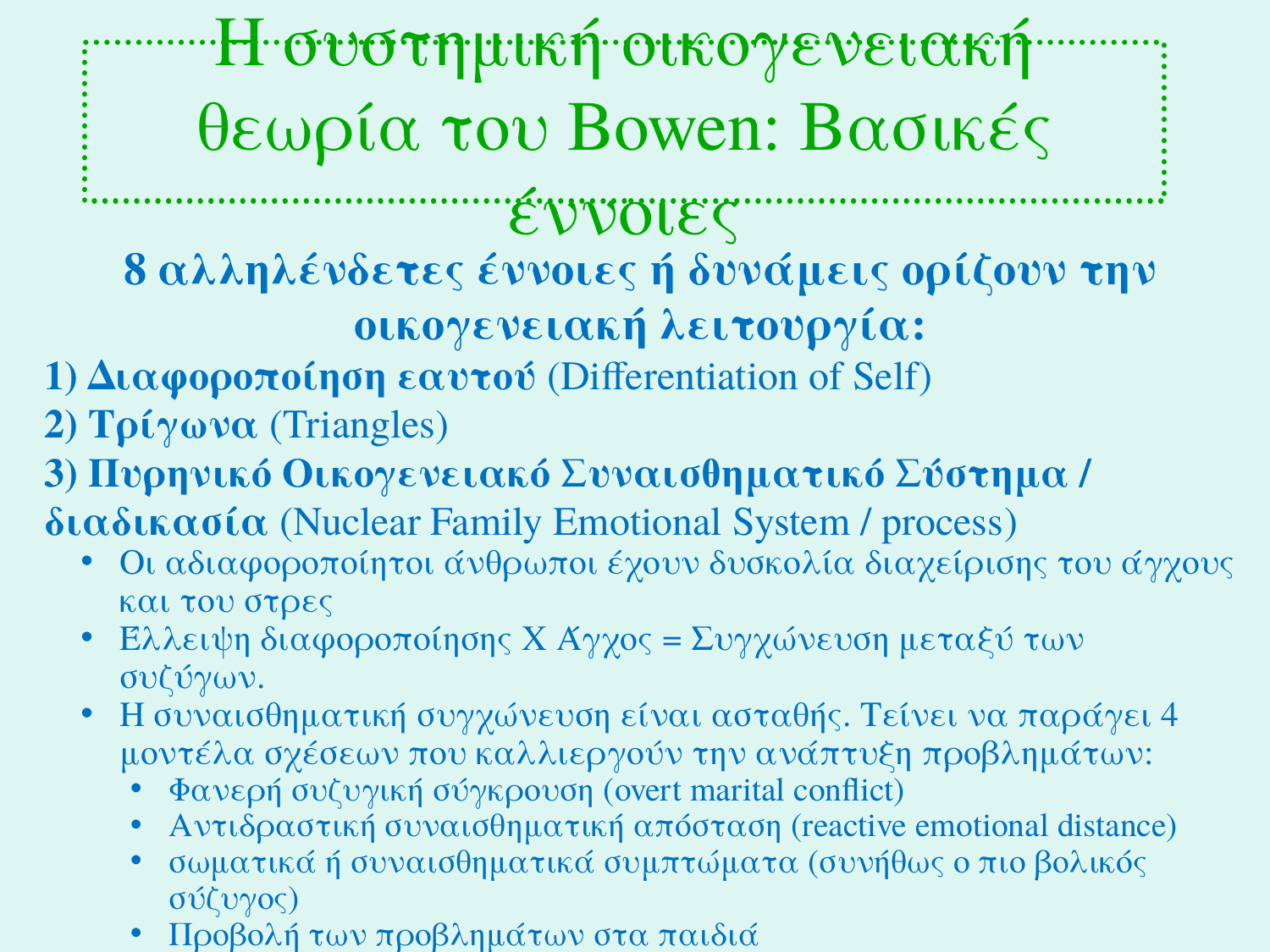

# Η συστημική οικογενειακή θεωρία του Bowen: Βασικές έννοιες
8 αλληλένδετες έννοιες ή δυνάμεις ορίζουν την οικογενειακή λειτουργία:
1) Διαφοροποίηση εαυτού (Differentiation of Self)
2) Τρίγωνα (Triangles)
3) Πυρηνικό Οικογενειακό Συναισθηματικό Σύστημα / διαδικασία (Nuclear Family Emotional System / process)
Οι αδιαφοροποίητοι άνθρωποι έχουν δυσκολία διαχείρισης του άγχους και του στρες
Έλλειψη διαφοροποίησης Χ Άγχος = Συγχώνευση μεταξύ των συζύγων.
Η συναισθηματική συγχώνευση είναι ασταθής. Τείνει να παράγει 4 μοντέλα σχέσεων που καλλιεργούν την ανάπτυξη προβλημάτων:
Φανερή συζυγική σύγκρουση (overt marital conflict)
Αντιδραστική συναισθηματική απόσταση (reactive emotional distance)
σωματικά ή συναισθηματικά συμπτώματα (συνήθως ο πιο βολικός σύζυγος)
Προβολή των προβλημάτων στα παιδιά